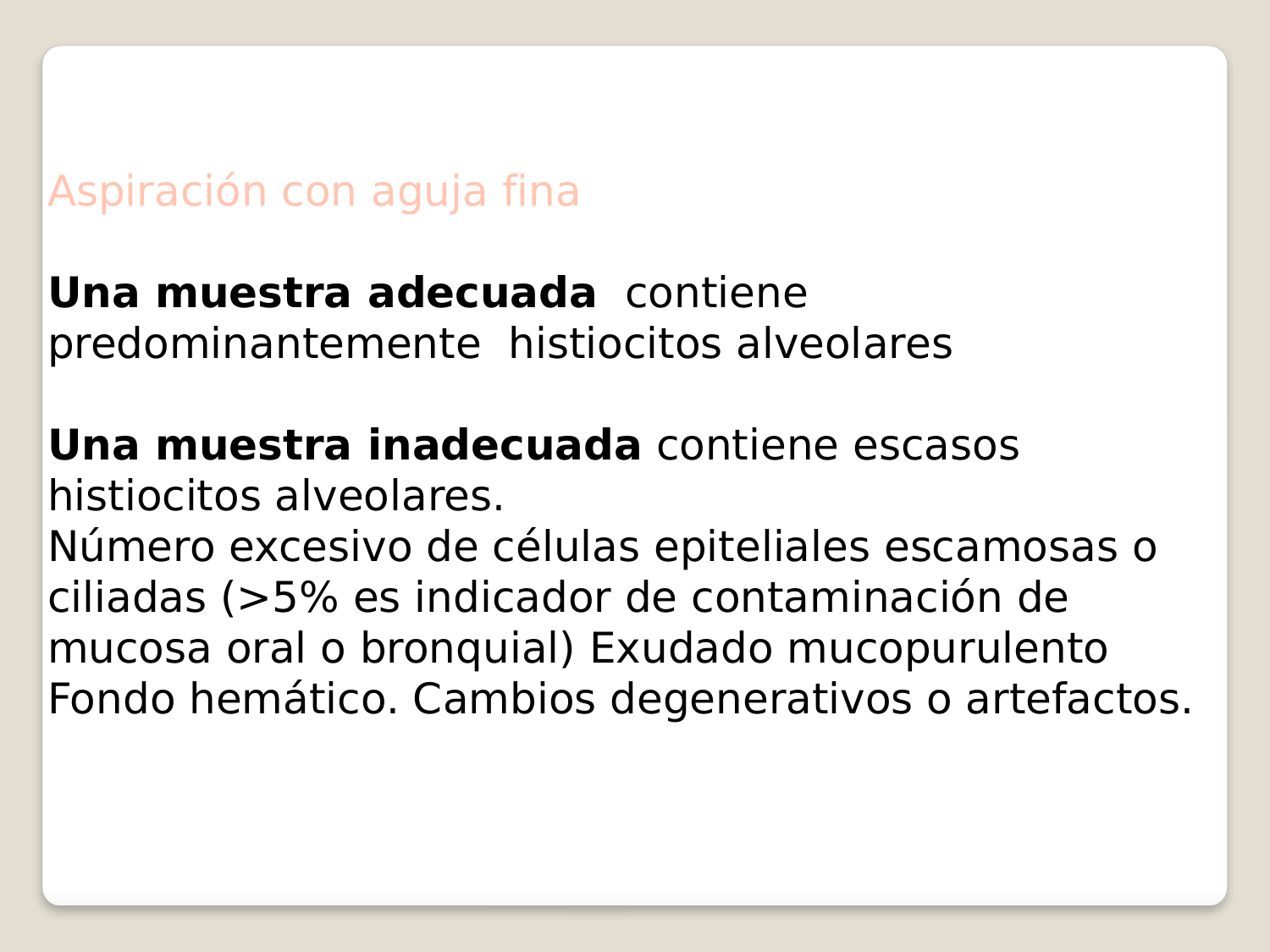

Aspiración con aguja fina

Una muestra adecuada  contiene predominantemente  histiocitos alveolares

Una muestra inadecuada contiene escasos histiocitos alveolares.
Número excesivo de células epiteliales escamosas o ciliadas (>5% es indicador de contaminación de mucosa oral o bronquial) Exudado mucopurulento
Fondo hemático. Cambios degenerativos o artefactos.